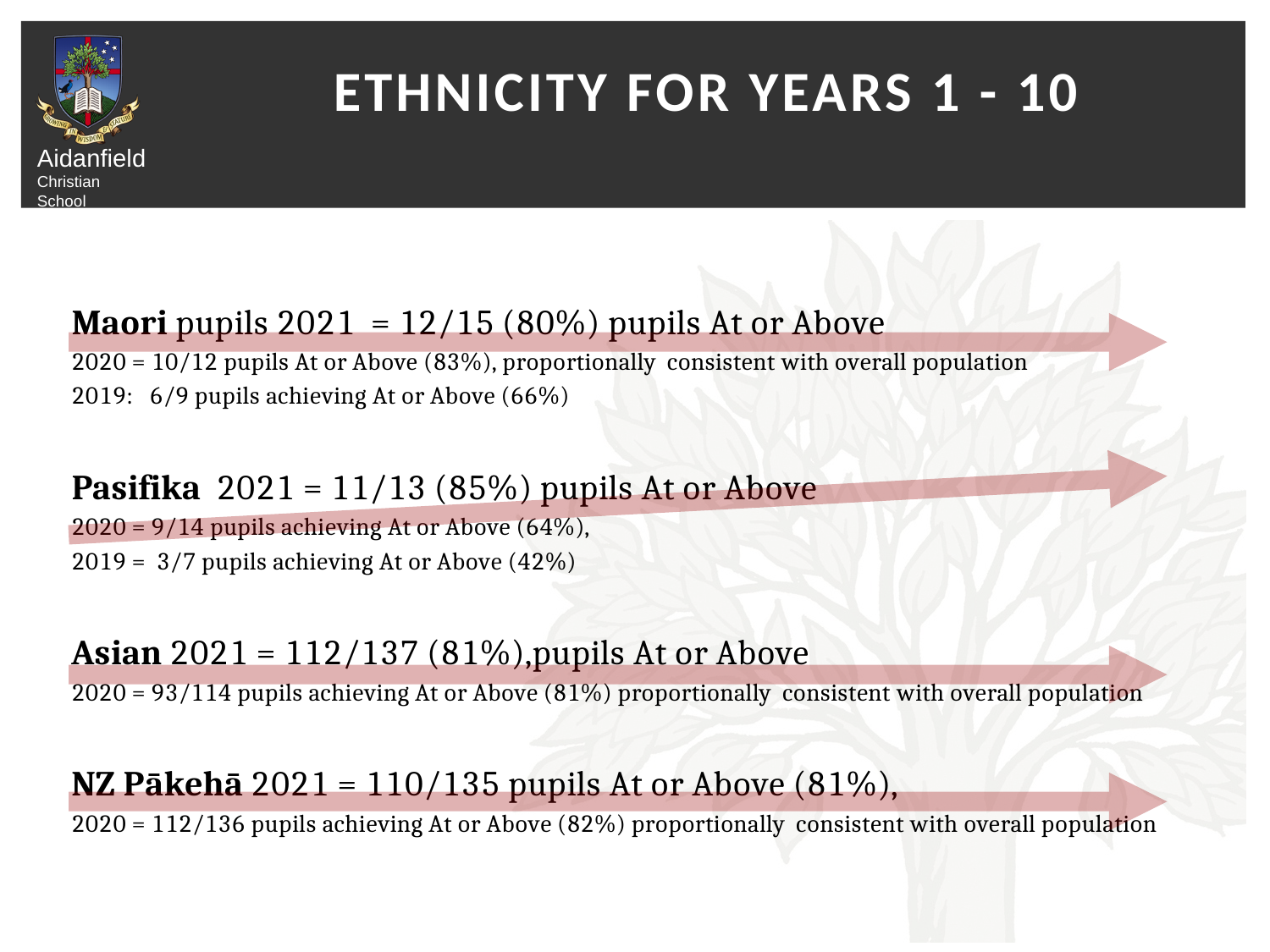

# Ethnicity For years 1 - 10
Maori pupils 2021  = 12/15 (80%) pupils At or Above
2020 = 10/12 pupils At or Above (83%), proportionally  consistent with overall population
2019:   6/9 pupils achieving At or Above (66%)

Pasifika  2021 = 11/13 (85%) pupils At or Above
2020 = 9/14 pupils achieving At or Above (64%),
2019 =  3/7 pupils achieving At or Above (42%)

Asian 2021 = 112/137 (81%),pupils At or Above
2020 = 93/114 pupils achieving At or Above (81%) proportionally  consistent with overall population

NZ Pākehā 2021 = 110/135 pupils At or Above (81%),
2020 = 112/136 pupils achieving At or Above (82%) proportionally  consistent with overall population